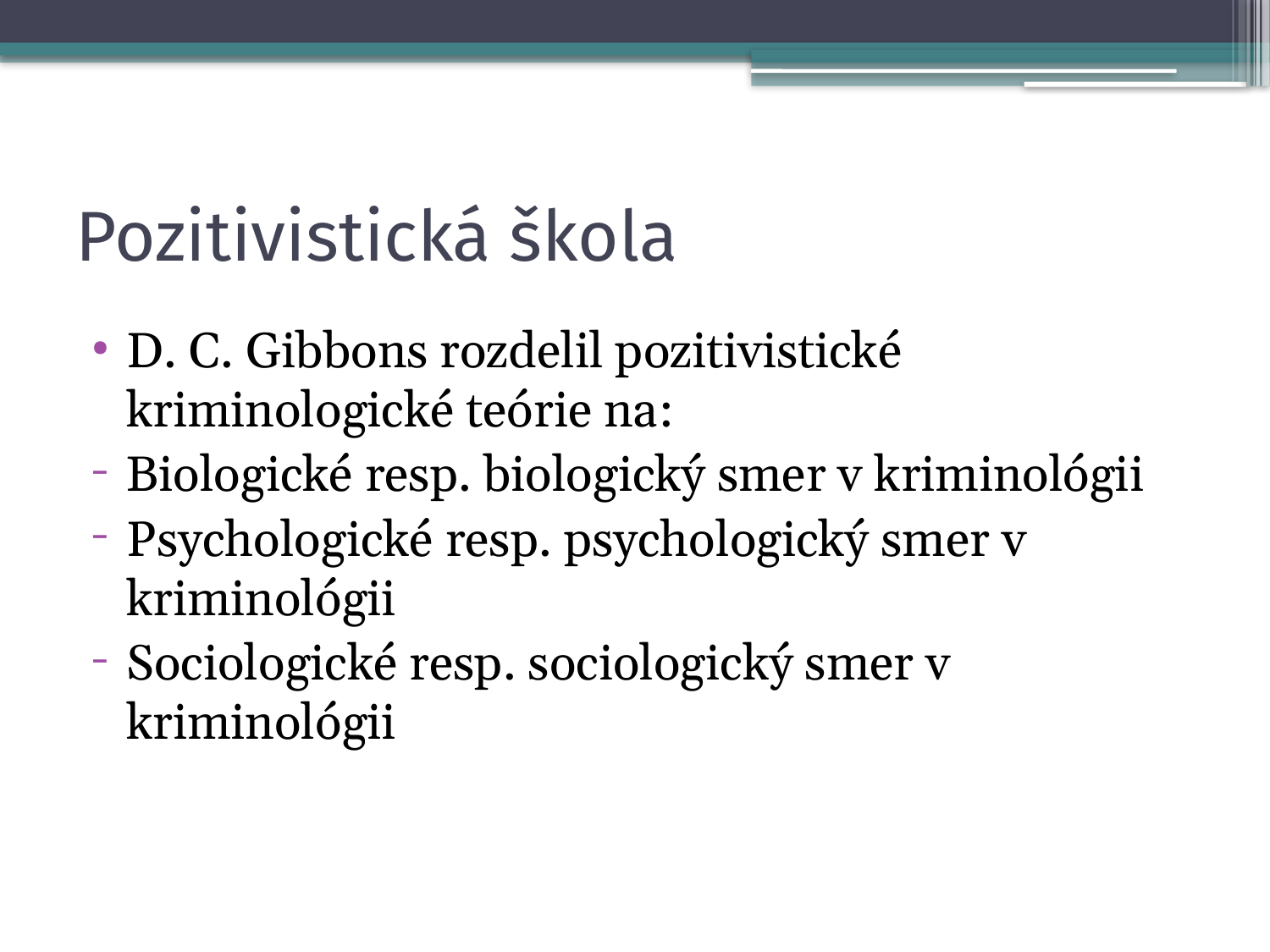

# Pozitivistická škola
D. C. Gibbons rozdelil pozitivistické kriminologické teórie na:
Biologické resp. biologický smer v kriminológii
Psychologické resp. psychologický smer v kriminológii
Sociologické resp. sociologický smer v kriminológii